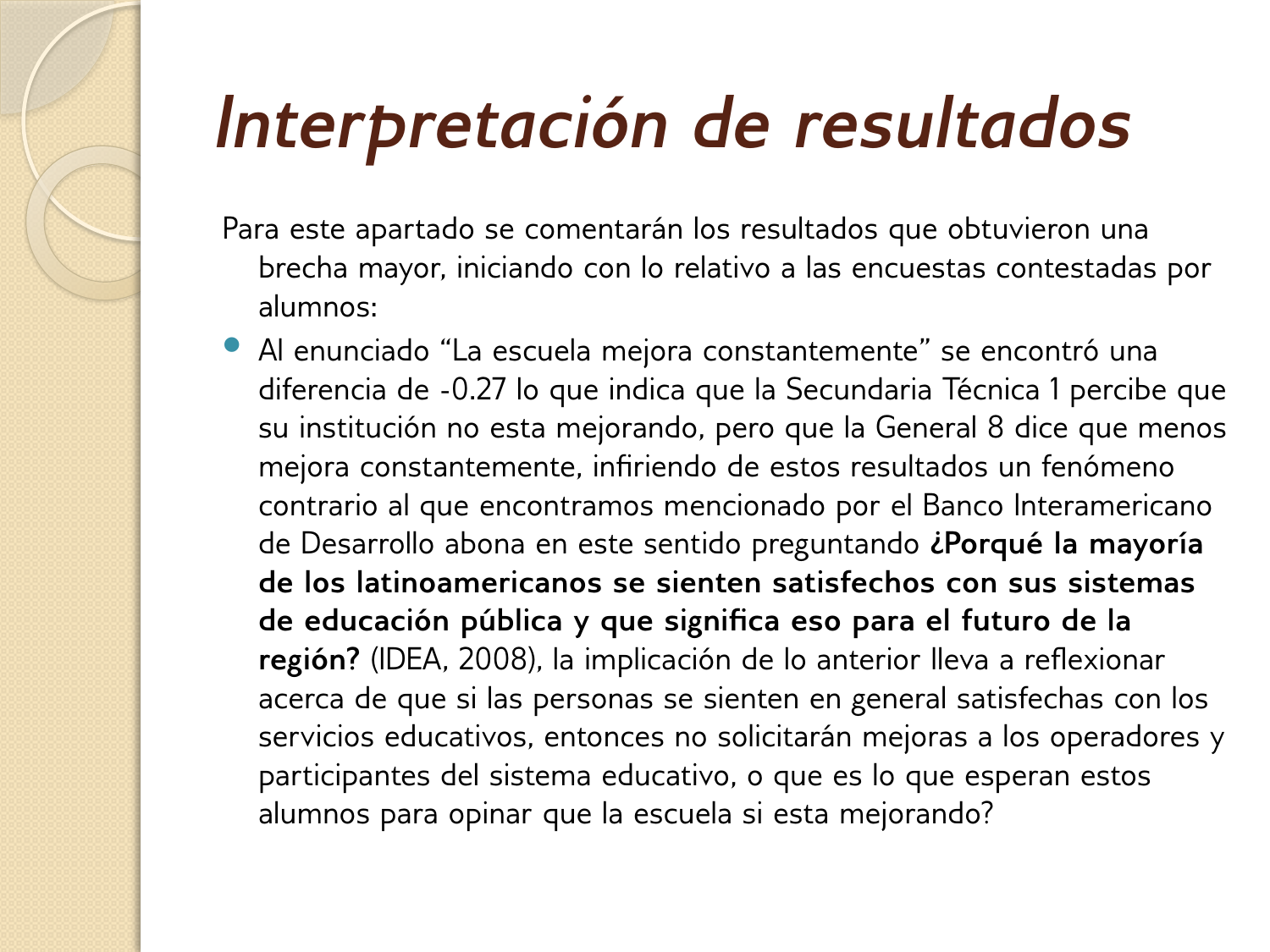

# Interpretación de resultados
Para este apartado se comentarán los resultados que obtuvieron una brecha mayor, iniciando con lo relativo a las encuestas contestadas por alumnos:
Al enunciado “La escuela mejora constantemente” se encontró una diferencia de -0.27 lo que indica que la Secundaria Técnica 1 percibe que su institución no esta mejorando, pero que la General 8 dice que menos mejora constantemente, infiriendo de estos resultados un fenómeno contrario al que encontramos mencionado por el Banco Interamericano de Desarrollo abona en este sentido preguntando ¿Porqué la mayoría de los latinoamericanos se sienten satisfechos con sus sistemas de educación pública y que significa eso para el futuro de la región? (IDEA, 2008), la implicación de lo anterior lleva a reflexionar acerca de que si las personas se sienten en general satisfechas con los servicios educativos, entonces no solicitarán mejoras a los operadores y participantes del sistema educativo, o que es lo que esperan estos alumnos para opinar que la escuela si esta mejorando?